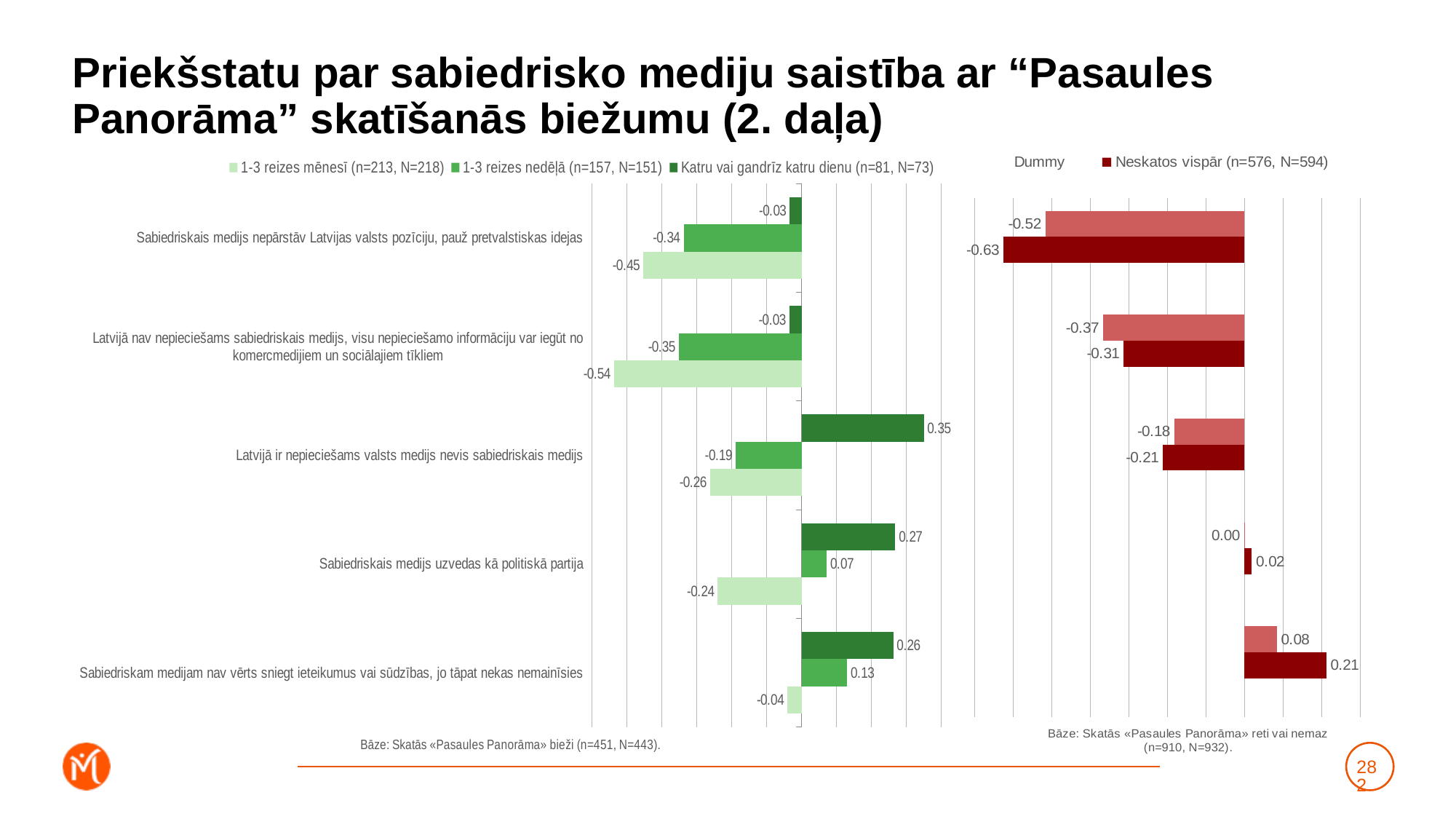

# Priekšstatu par sabiedrisko mediju saistība ar “Pasaules Panorāma” skatīšanās biežumu (2. daļa)

### Chart

| Category | Katru vai gandrīz katru dienu (n=81, N=73) | 1-3 reizes nedēļā (n=157, N=151) | 1-3 reizes mēnesī (n=213, N=218) |
|---|---|---|---|
| Sabiedriskais medijs nepārstāv Latvijas valsts pozīciju, pauž pretvalstiskas idejas | -0.03397785193693308 | -0.3380992305476275 | -0.4535905622050196 |
| Latvijā nav nepieciešams sabiedriskais medijs, visu nepieciešamo informāciju var iegūt no komercmedijiem un sociālajiem tīkliem | -0.034696208906294664 | -0.3514459785821127 | -0.5370837071961317 |
| Latvijā ir nepieciešams valsts medijs nevis sabiedriskais medijs | 0.35010244998375833 | -0.18927436118059807 | -0.26193025035792433 |
| Sabiedriskais medijs uzvedas kā politiskā partija | 0.2686544087551363 | 0.07212084183895116 | -0.24050204711281783 |
| Sabiedriskam medijam nav vērts sniegt ieteikumus vai sūdzības, jo tāpat nekas nemainīsies | 0.2628978530243204 | 0.13071740096899914 | -0.04085311169402432 |

### Chart

| Category | Retāk (n=334, N=338) | Neskatos vispār (n=576, N=594) | Dummy |
|---|---|---|---|
| Sabiedriskais medijs nepārstāv Latvijas valsts pozīciju, pauž pretvalstiskas idejas | -0.5172513311088436 | -0.626190632244858 | 0.001 |
| Latvijā nav nepieciešams sabiedriskais medijs, visu nepieciešamo informāciju var iegūt no komercmedijiem un sociālajiem tīkliem | -0.36765554950054974 | -0.3136228805005759 | 0.001 |
| Latvijā ir nepieciešams valsts medijs nevis sabiedriskais medijs | -0.18190852995168566 | -0.21190248974552506 | 0.001 |
| Sabiedriskais medijs uzvedas kā politiskā partija | -0.0011952480269224932 | 0.019073191919982226 | 0.001 |
| Sabiedriskam medijam nav vērts sniegt ieteikumus vai sūdzības, jo tāpat nekas nemainīsies | 0.08393257771007097 | 0.21212064010581397 | 0.001 |
282